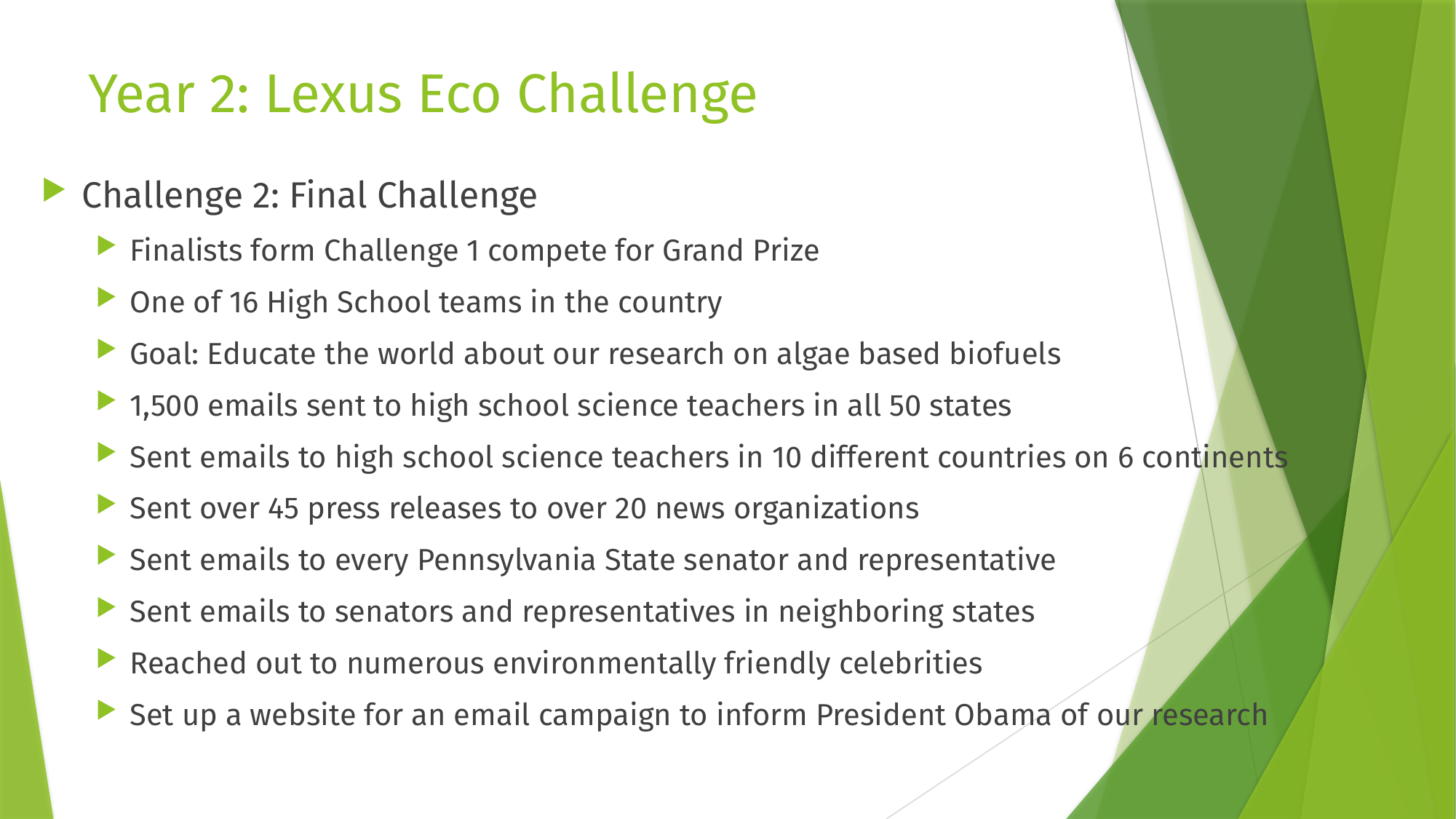

# Year 2: Lexus Eco Challenge
Challenge 2: Final Challenge
Finalists form Challenge 1 compete for Grand Prize
One of 16 High School teams in the country
Goal: Educate the world about our research on algae based biofuels
1,500 emails sent to high school science teachers in all 50 states
Sent emails to high school science teachers in 10 different countries on 6 continents
Sent over 45 press releases to over 20 news organizations
Sent emails to every Pennsylvania State senator and representative
Sent emails to senators and representatives in neighboring states
Reached out to numerous environmentally friendly celebrities
Set up a website for an email campaign to inform President Obama of our research